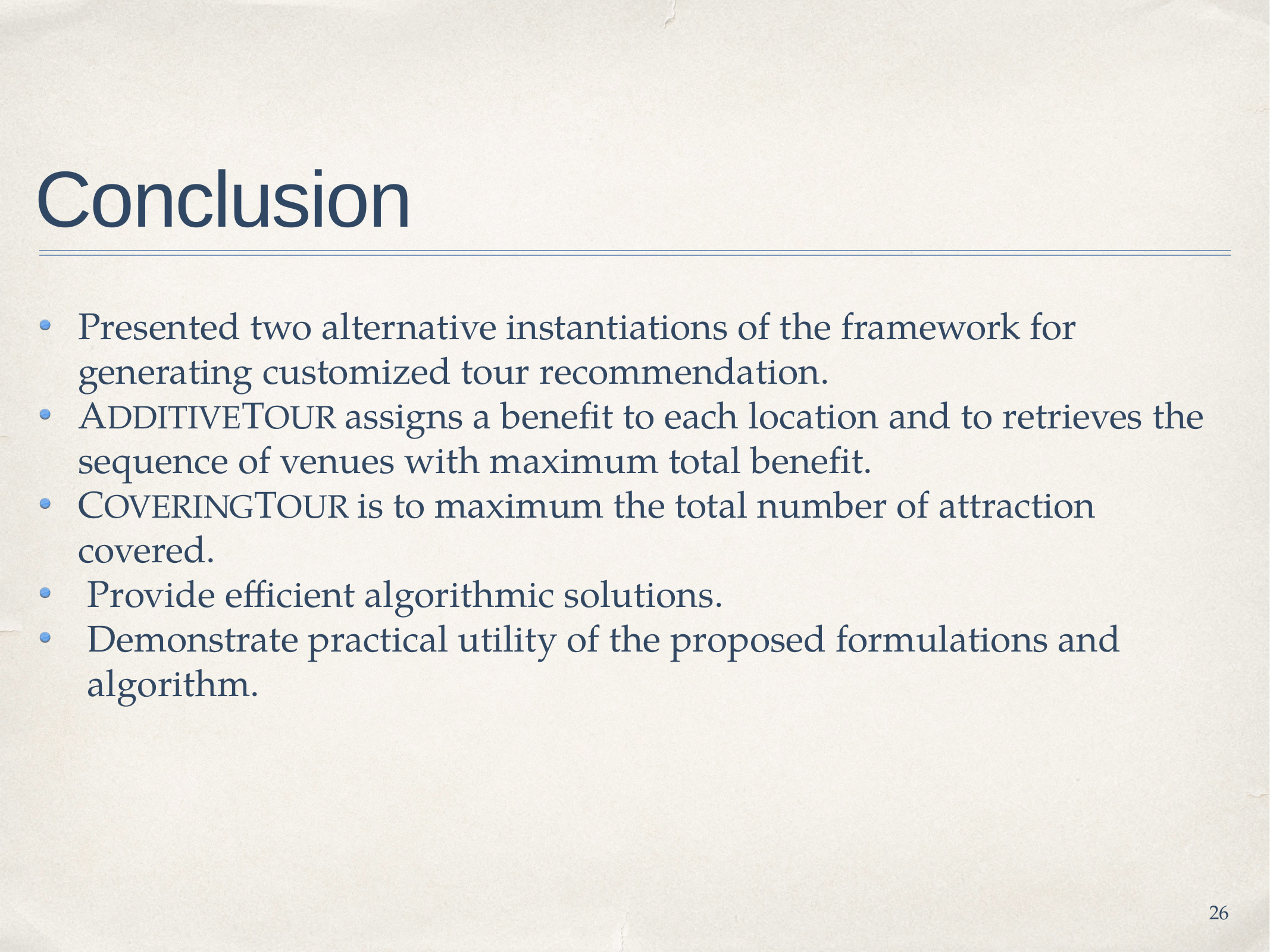

# Conclusion

Presented two alternative instantiations of the framework for generating customized tour recommendation.
ADDITIVETOUR assigns a benefit to each location and to retrieves the sequence of venues with maximum total benefit.
COVERINGTOUR is to maximum the total number of attraction covered.
Provide efficient algorithmic solutions.
Demonstrate practical utility of the proposed formulations and algorithm.

26